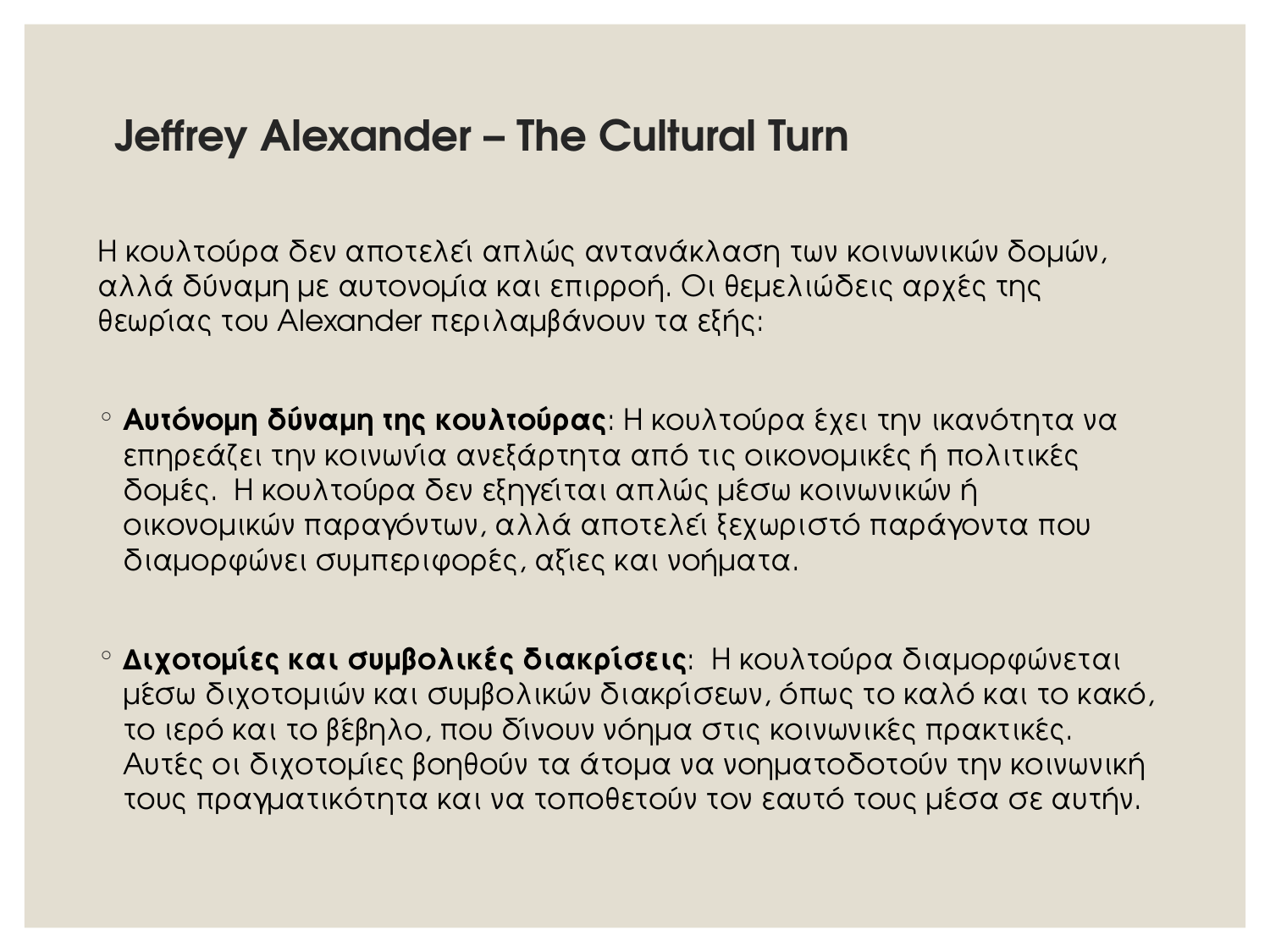

# Jeffrey Alexander – The Cultural Turn
Η κουλτούρα δεν αποτελεί απλώς αντανάκλαση των κοινωνικών δομών, αλλά δύναμη με αυτονομία και επιρροή. Οι θεμελιώδεις αρχές της θεωρίας του Alexander περιλαμβάνουν τα εξής:

Αυτόνομη δύναμη της κουλτούρας: Η κουλτούρα έχει την ικανότητα να επηρεάζει την κοινωνία ανεξάρτητα από τις οικονομικές ή πολιτικές δομές.  Η κουλτούρα δεν εξηγείται απλώς μέσω κοινωνικών ή οικονομικών παραγόντων, αλλά αποτελεί ξεχωριστό παράγοντα που διαμορφώνει συμπεριφορές, αξίες και νοήματα.

Διχοτομίες και συμβολικές διακρίσεις:  Η κουλτούρα διαμορφώνεται μέσω διχοτομιών και συμβολικών διακρίσεων, όπως το καλό και το κακό, το ιερό και το βέβηλο, που δίνουν νόημα στις κοινωνικές πρακτικές. Αυτές οι διχοτομίες βοηθούν τα άτομα να νοηματοδοτούν την κοινωνική τους πραγματικότητα και να τοποθετούν τον εαυτό τους μέσα σε αυτήν.